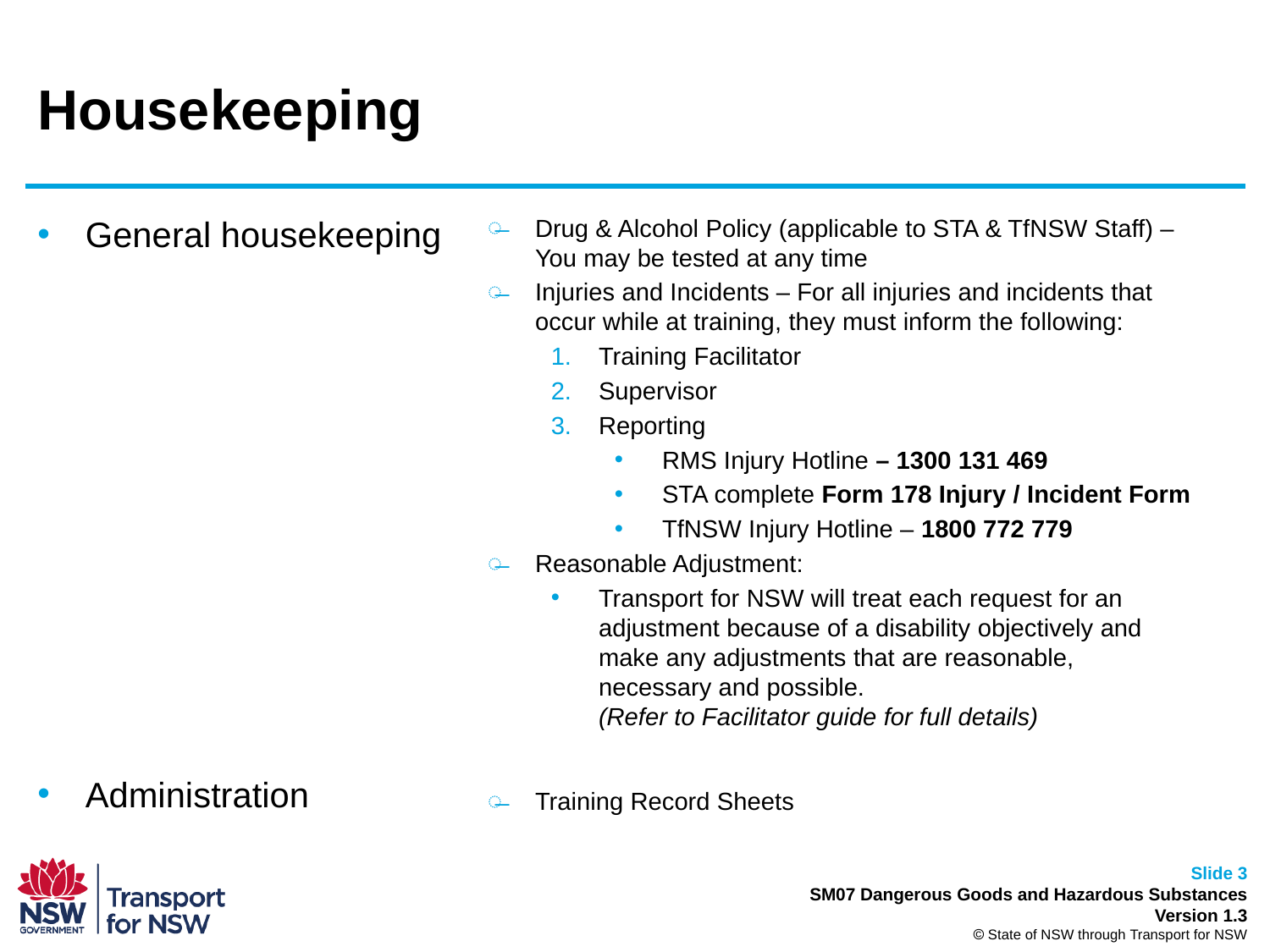

# Housekeeping
General housekeeping

Administration

Drug & Alcohol Policy (applicable to STA & TfNSW Staff) – You may be tested at any time
Injuries and Incidents – For all injuries and incidents that occur while at training, they must inform the following:
Training Facilitator
Supervisor
Reporting
RMS Injury Hotline – 1300 131 469
STA complete Form 178 Injury / Incident Form
TfNSW Injury Hotline – 1800 772 779
Reasonable Adjustment:
Transport for NSW will treat each request for an adjustment because of a disability objectively and make any adjustments that are reasonable, necessary and possible.
(Refer to Facilitator guide for full details)

Training Record Sheets